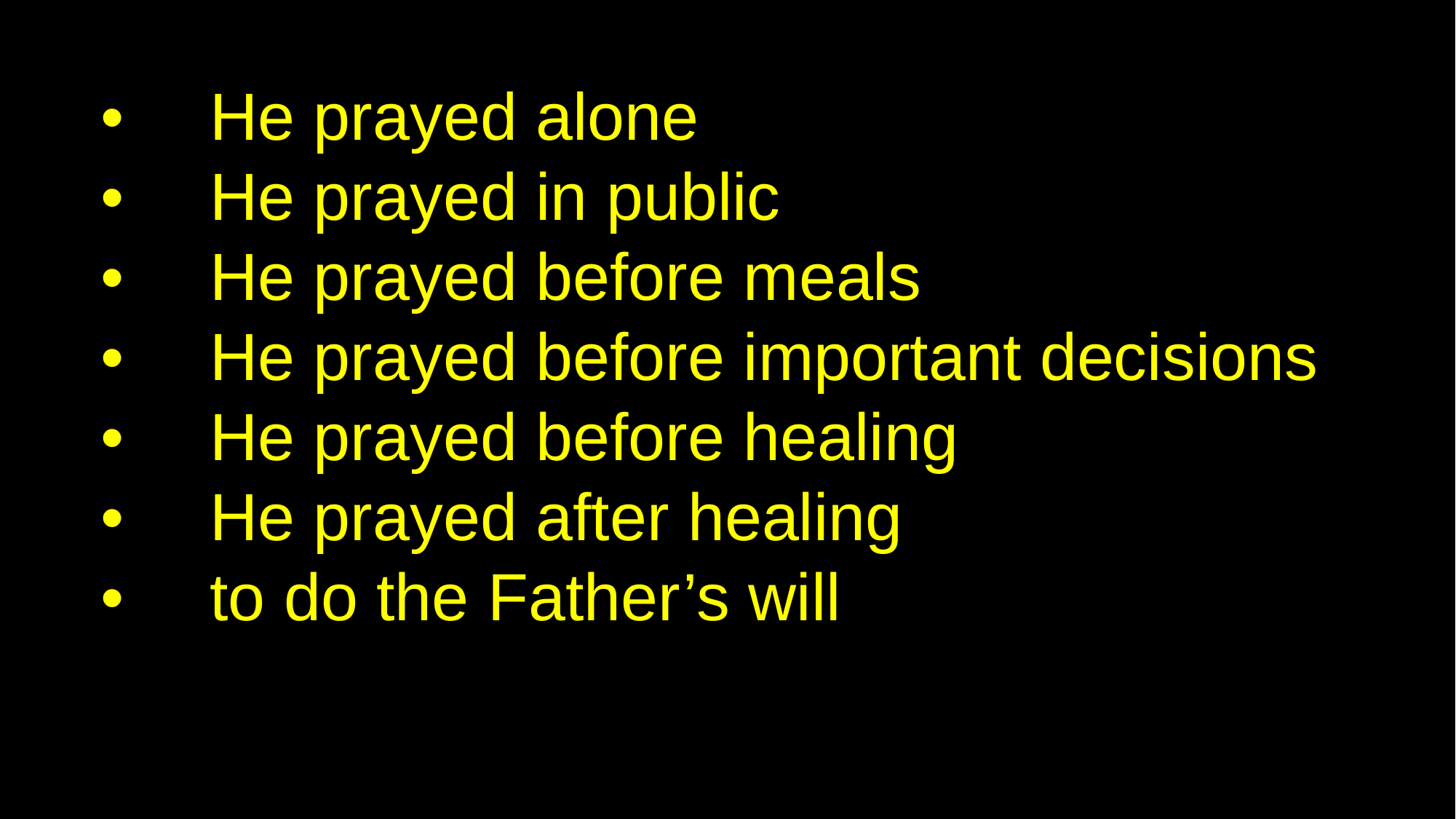

•	He prayed alone
•	He prayed in public
•	He prayed before meals
•	He prayed before important decisions
•	He prayed before healing
•	He prayed after healing
•	to do the Father’s will